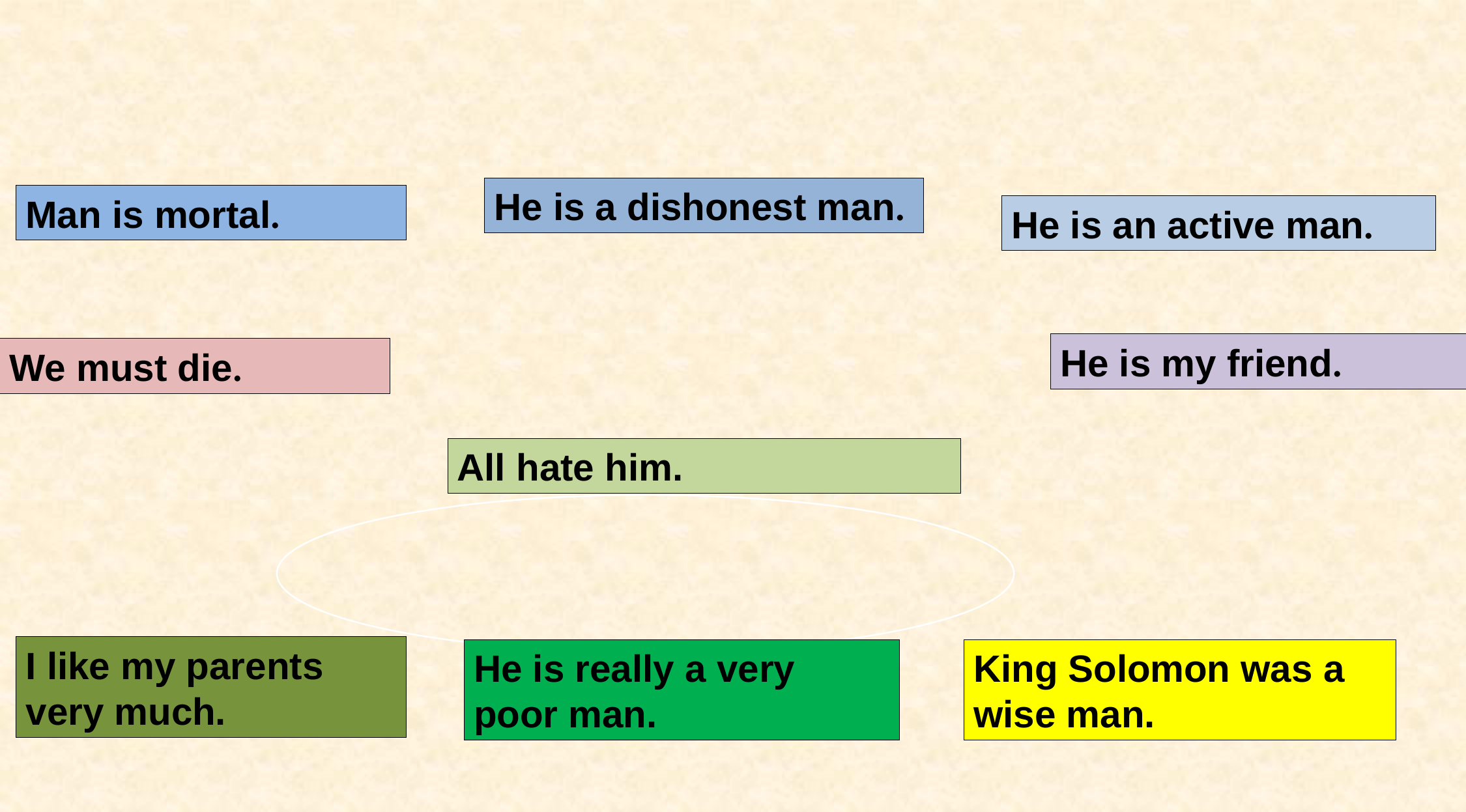

He is a dishonest man.
Man is mortal.
He is an active man.
He is my friend.
We must die.
All hate him.

I like my parents very much.
He is really a very poor man.
King Solomon was a wise man.